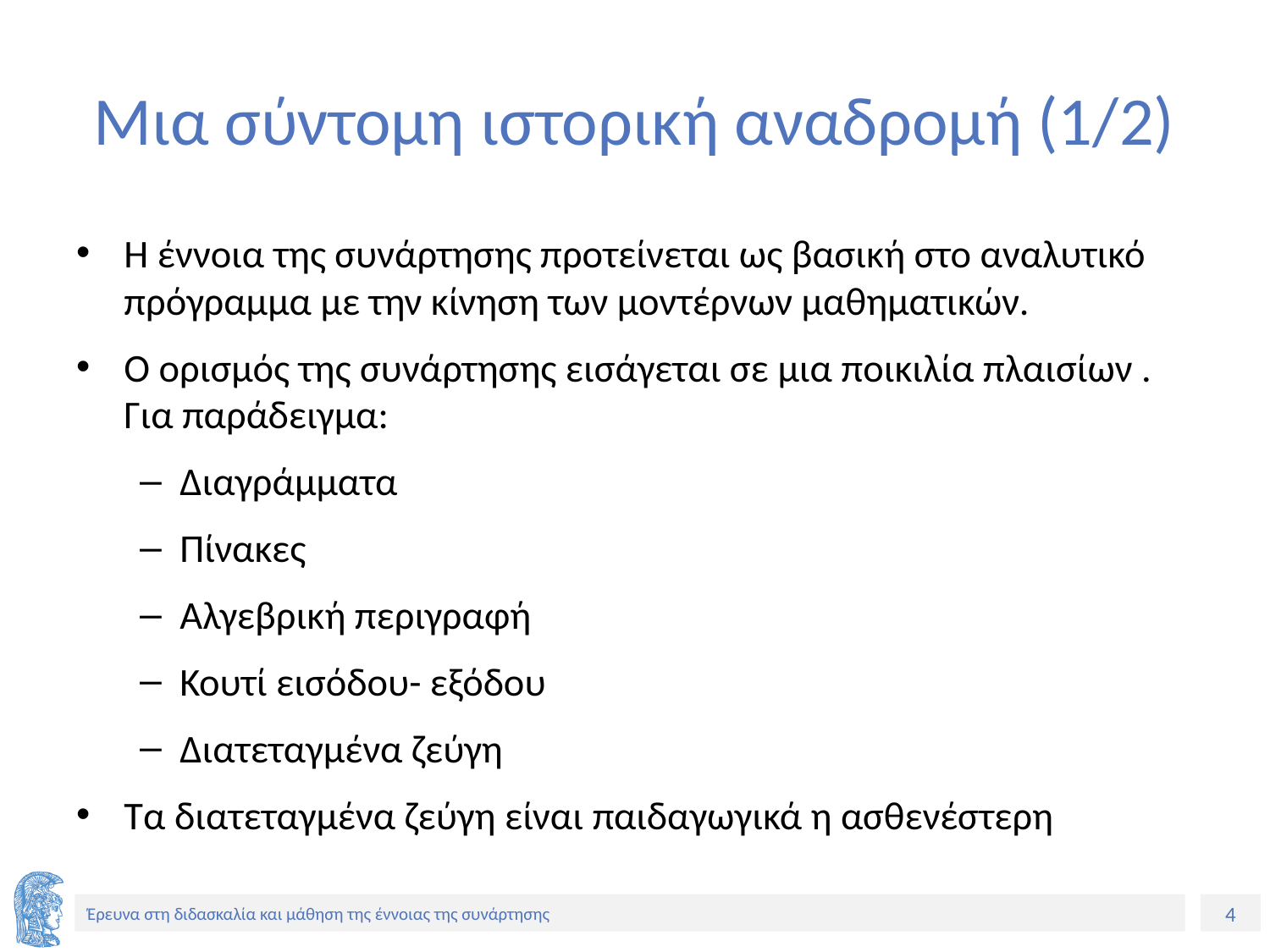

# Μια σύντομη ιστορική αναδρομή (1/2)
Η έννοια της συνάρτησης προτείνεται ως βασική στο αναλυτικό πρόγραμμα με την κίνηση των μοντέρνων μαθηματικών.
Ο ορισμός της συνάρτησης εισάγεται σε μια ποικιλία πλαισίων . Για παράδειγμα:
Διαγράμματα
Πίνακες
Αλγεβρική περιγραφή
Κουτί εισόδου- εξόδου
Διατεταγμένα ζεύγη
Τα διατεταγμένα ζεύγη είναι παιδαγωγικά η ασθενέστερη